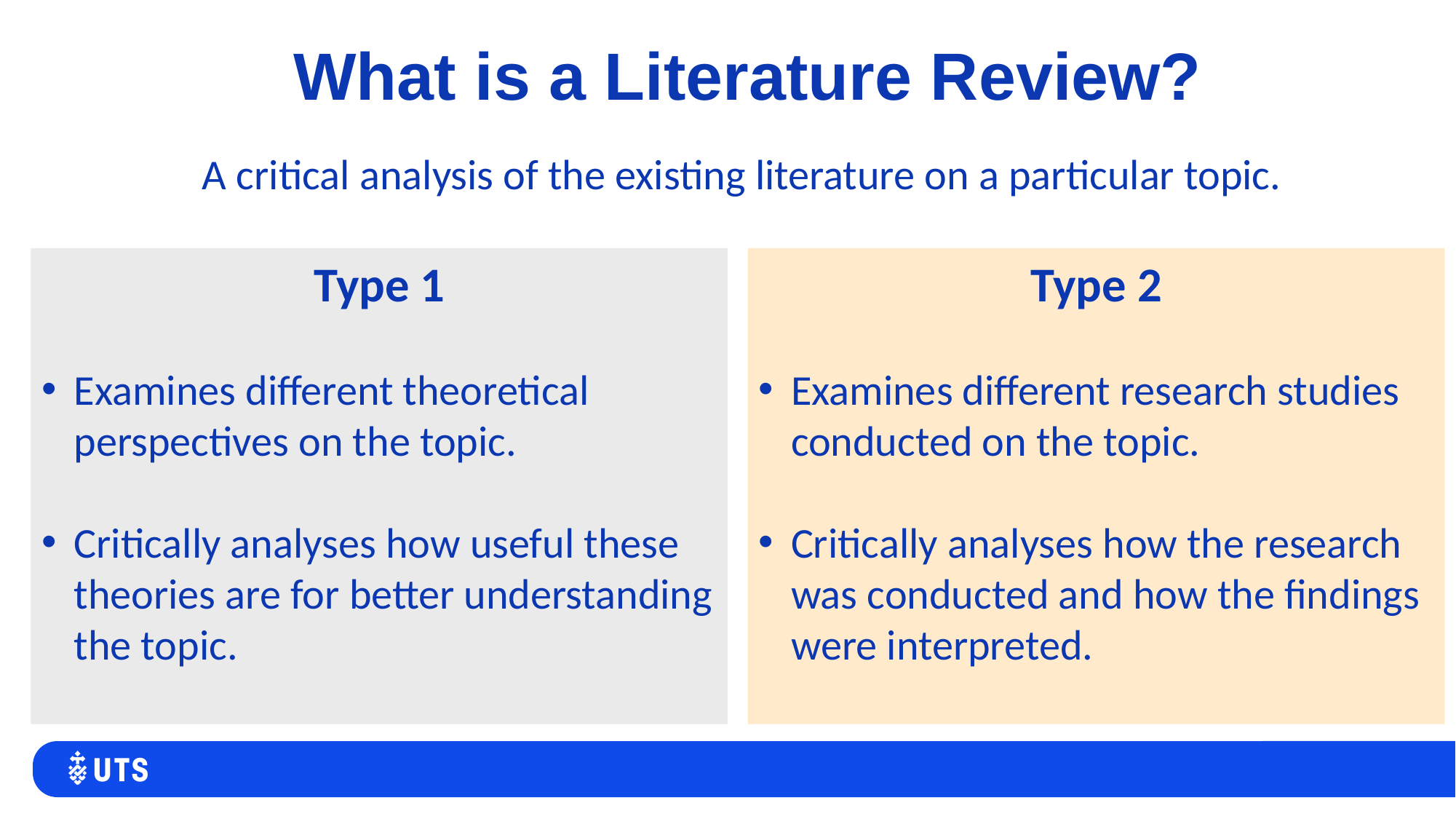

# What is a Literature Review?
A critical analysis of the existing literature on a particular topic.

Type 1

Examines different theoretical perspectives on the topic.

Critically analyses how useful these theories are for better understanding the topic.
Type 2

Examines different research studies conducted on the topic.

Critically analyses how the research was conducted and how the findings were interpreted.